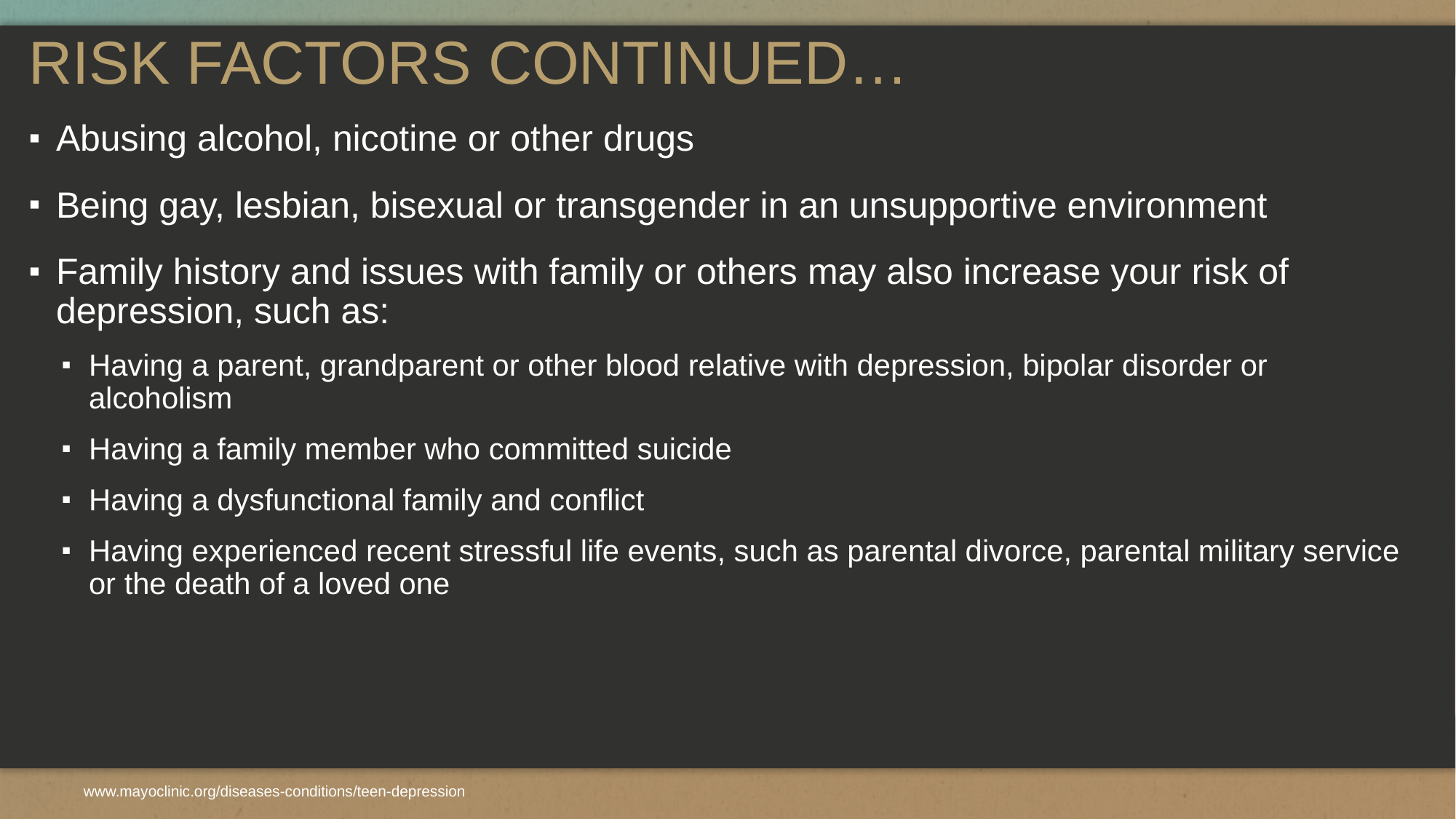

# RISK FACTORS CONTINUED…
Abusing alcohol, nicotine or other drugs
Being gay, lesbian, bisexual or transgender in an unsupportive environment
Family history and issues with family or others may also increase your risk of depression, such as:
Having a parent, grandparent or other blood relative with depression, bipolar disorder or alcoholism
Having a family member who committed suicide
Having a dysfunctional family and conflict
Having experienced recent stressful life events, such as parental divorce, parental military service or the death of a loved one

www.mayoclinic.org/diseases-conditions/teen-depression